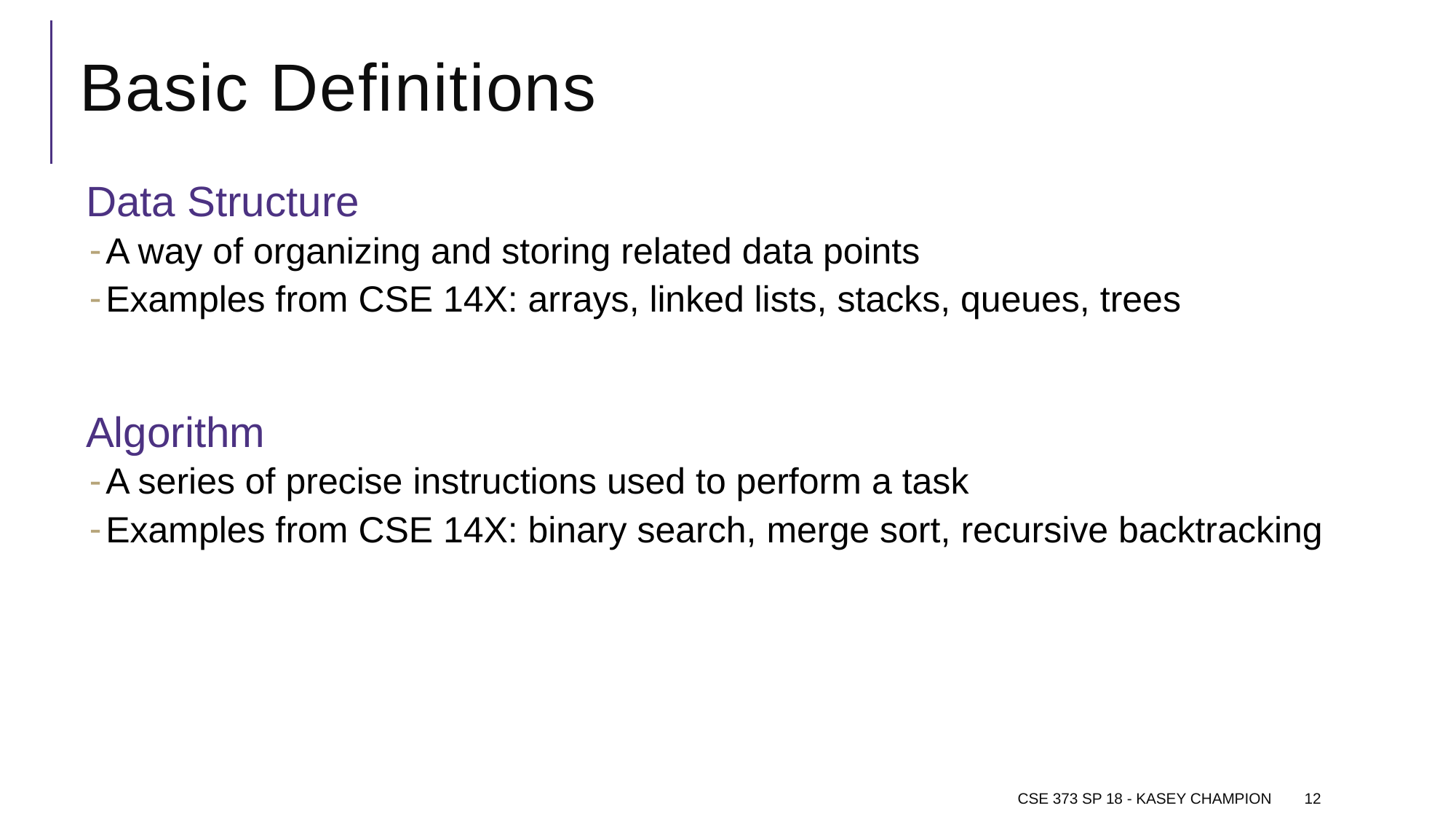

# Basic Definitions
Data Structure
A way of organizing and storing related data points
Examples from CSE 14X: arrays, linked lists, stacks, queues, trees

Algorithm
A series of precise instructions used to perform a task
Examples from CSE 14X: binary search, merge sort, recursive backtracking
CSE 373 SP 18 - Kasey Champion
12